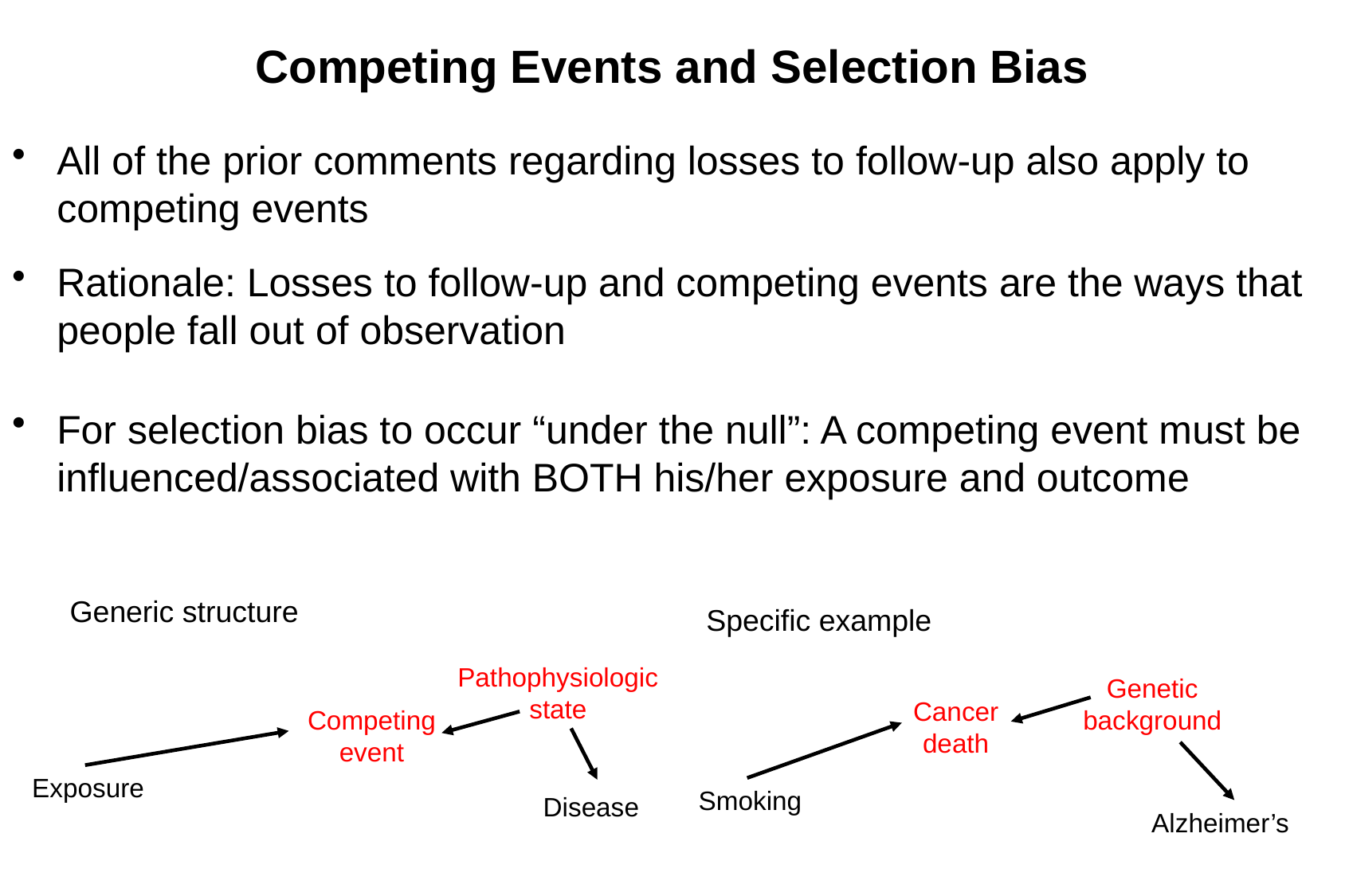

# Competing Events and Selection Bias
All of the prior comments regarding losses to follow-up also apply to competing events

Rationale: Losses to follow-up and competing events are the ways that people fall out of observation

For selection bias to occur “under the null”: A competing event must be influenced/associated with BOTH his/her exposure and outcome

Generic structure
Specific example
Pathophysiologic state
Competing event

Exposure
Disease
Genetic background
Cancer death

Smoking
Alzheimer’s